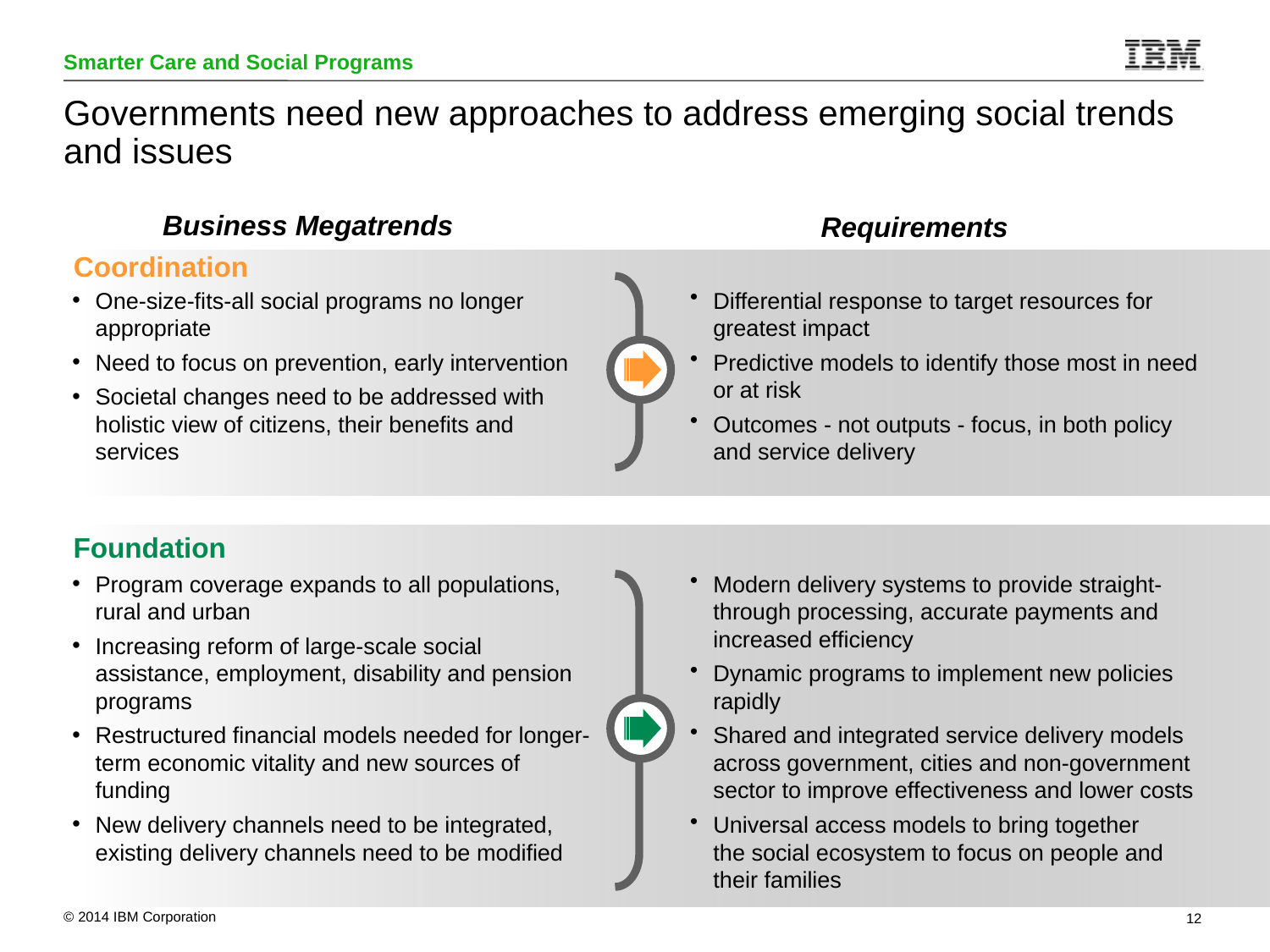

Governments need new approaches to address emerging social trends and issues
Requirements
Business Megatrends
Coordination

One-size-fits-all social programs no longer appropriate
Need to focus on prevention, early intervention
Societal changes need to be addressed with holistic view of citizens, their benefits and services
Differential response to target resources for greatest impact
Predictive models to identify those most in need or at risk
Outcomes - not outputs - focus, in both policy and service delivery

Foundation
Program coverage expands to all populations, rural and urban
Increasing reform of large-scale social assistance, employment, disability and pension programs
Restructured financial models needed for longer-term economic vitality and new sources of funding
New delivery channels need to be integrated, existing delivery channels need to be modified
Modern delivery systems to provide straight-through processing, accurate payments and increased efficiency
Dynamic programs to implement new policies rapidly
Shared and integrated service delivery models across government, cities and non-government sector to improve effectiveness and lower costs
Universal access models to bring together
the social ecosystem to focus on people and
their families